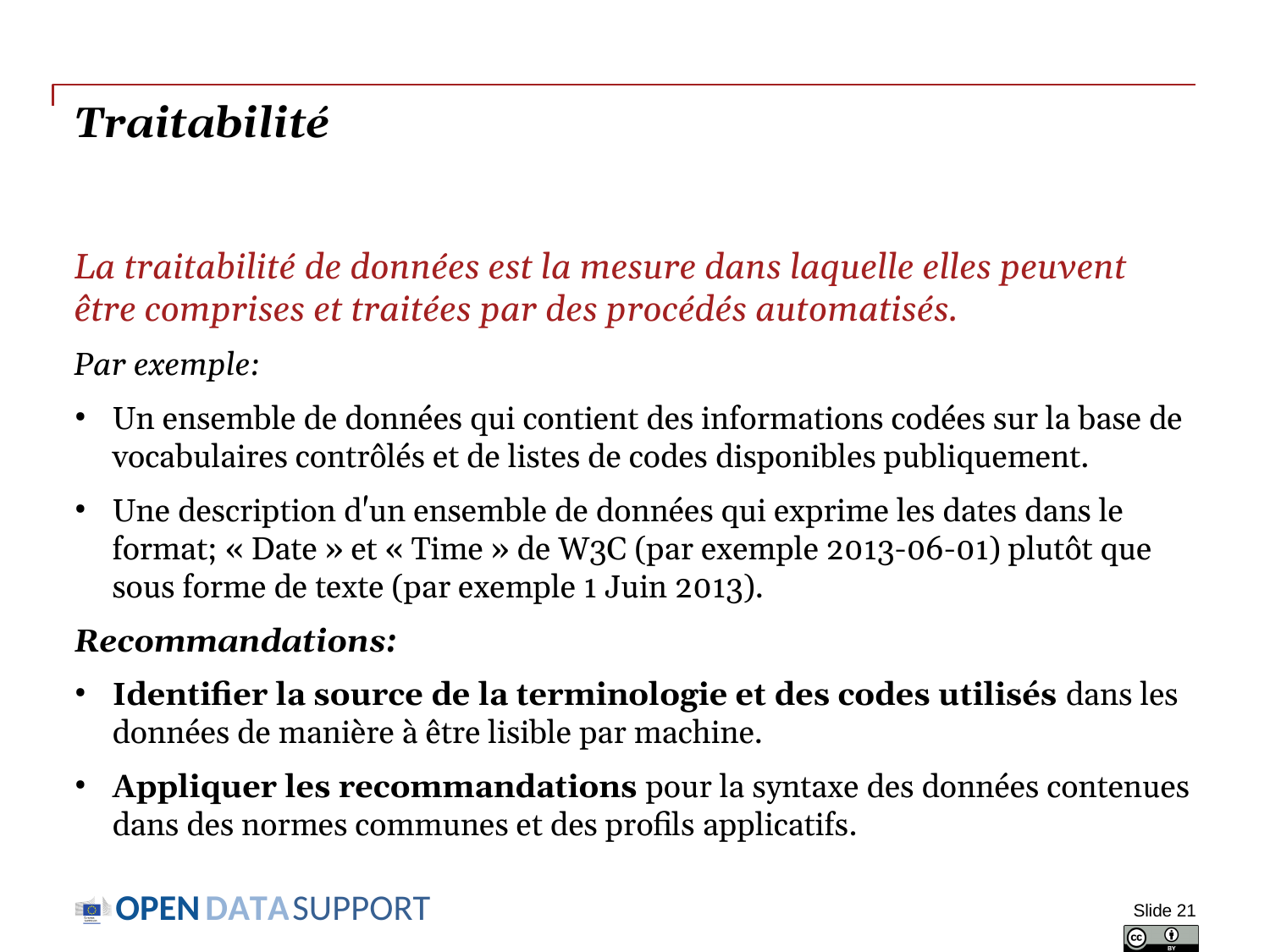

# Traitabilité
La traitabilité de données est la mesure dans laquelle elles peuvent être comprises et traitées par des procédés automatisés.
Par exemple:
Un ensemble de données qui contient des informations codées sur la base de vocabulaires contrôlés et de listes de codes disponibles publiquement.
Une description d'un ensemble de données qui exprime les dates dans le format; « Date » et « Time » de W3C (par exemple 2013-06-01) plutôt que sous forme de texte (par exemple 1 Juin 2013).
Recommandations:
Identifier la source de la terminologie et des codes utilisés dans les données de manière à être lisible par machine.
Appliquer les recommandations pour la syntaxe des données contenues dans des normes communes et des profils applicatifs.

Slide 21